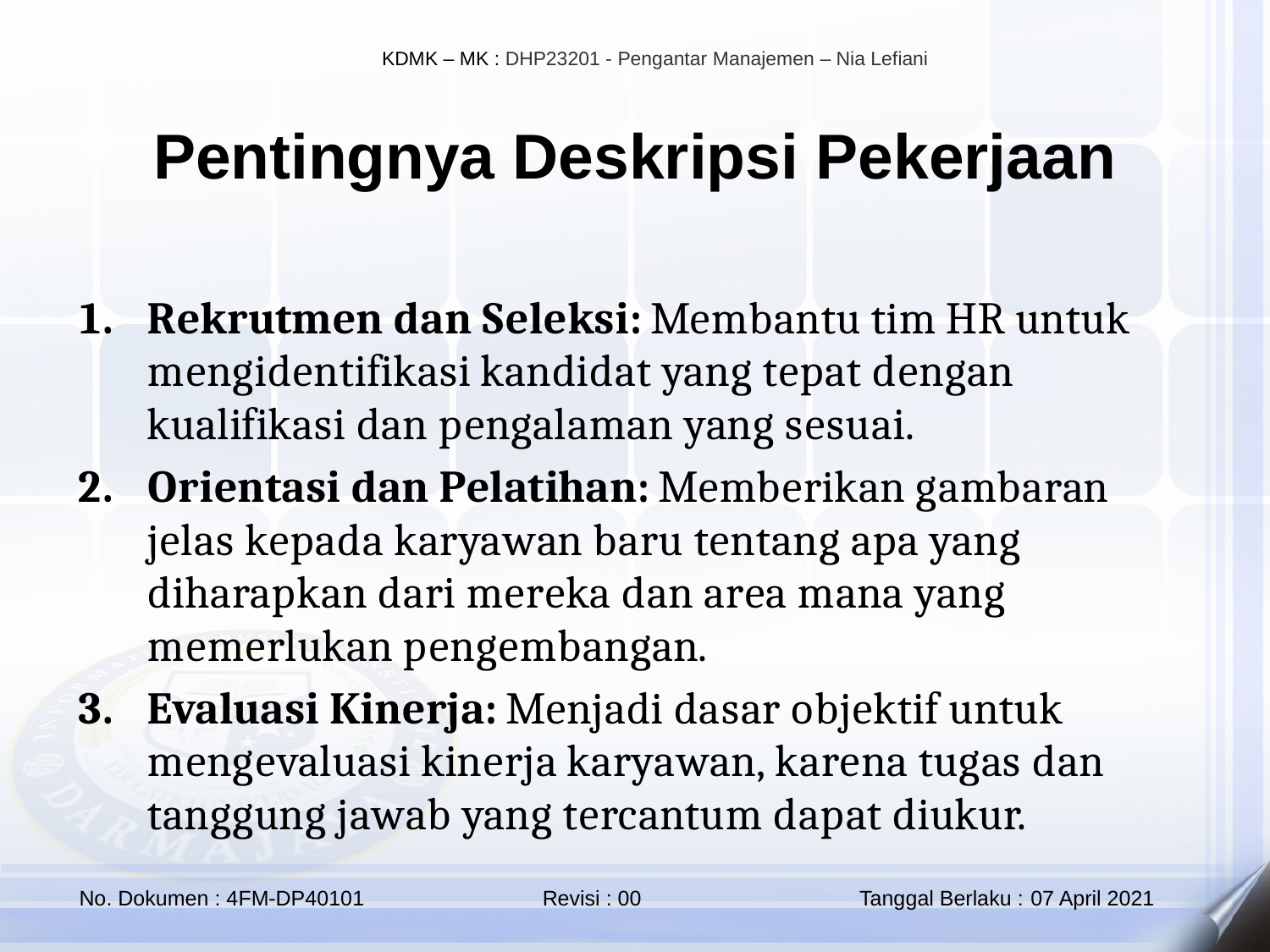

Pentingnya Deskripsi Pekerjaan

Rekrutmen dan Seleksi: Membantu tim HR untuk mengidentifikasi kandidat yang tepat dengan kualifikasi dan pengalaman yang sesuai.
Orientasi dan Pelatihan: Memberikan gambaran jelas kepada karyawan baru tentang apa yang diharapkan dari mereka dan area mana yang memerlukan pengembangan.
Evaluasi Kinerja: Menjadi dasar objektif untuk mengevaluasi kinerja karyawan, karena tugas dan tanggung jawab yang tercantum dapat diukur.